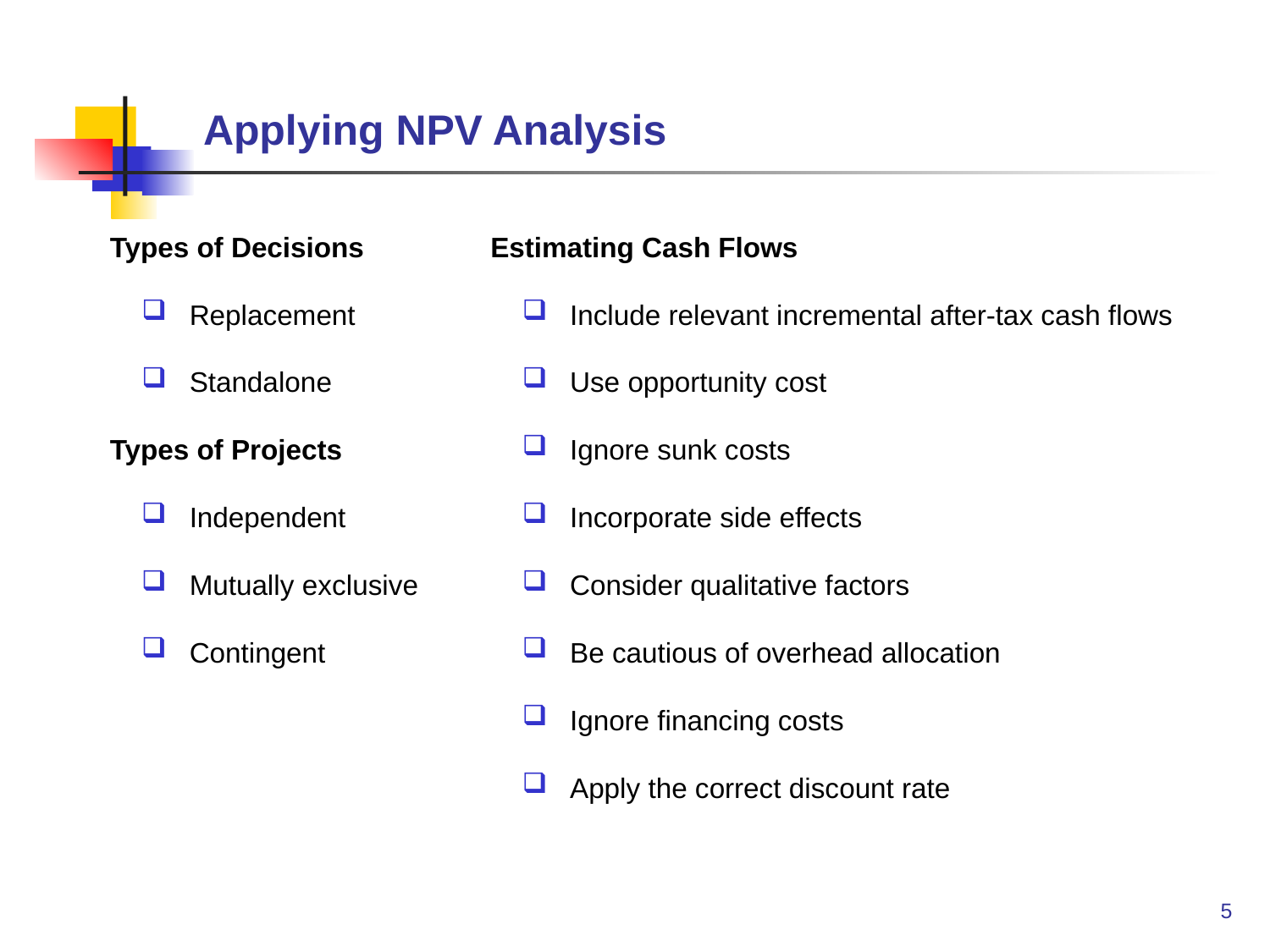

# Applying NPV Analysis
Types of Decisions

Replacement

Standalone

Types of Projects

Independent

Mutually exclusive

Contingent
Estimating Cash Flows

Include relevant incremental after-tax cash flows

Use opportunity cost

Ignore sunk costs

Incorporate side effects

Consider qualitative factors

Be cautious of overhead allocation

Ignore financing costs

Apply the correct discount rate
5